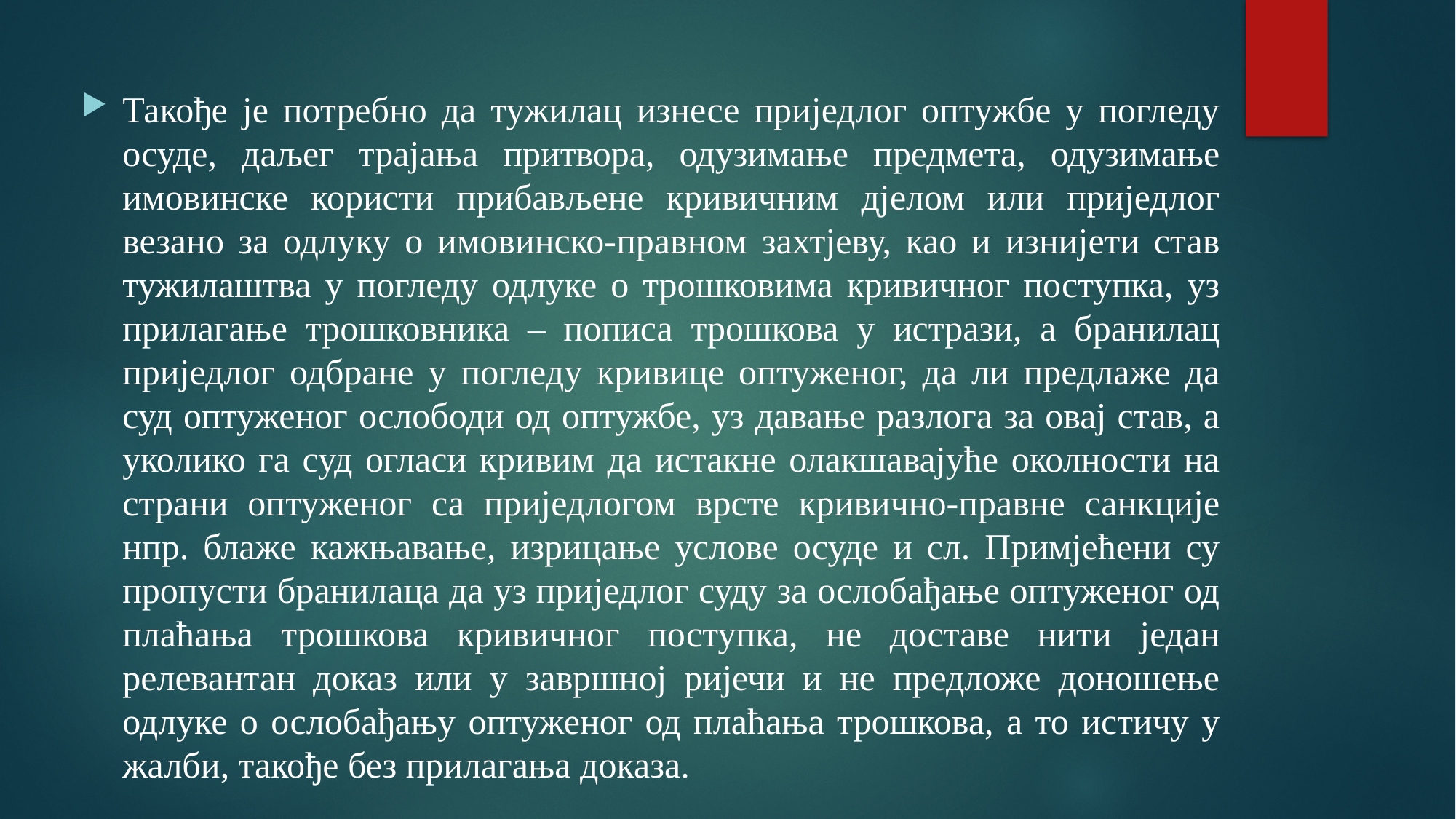

Такође је потребно да тужилац изнесе приједлог оптужбе у погледу осуде, даљег трајања притвора, одузимање предмета, одузимање имовинске користи прибављене кривичним дјелом или приједлог везано за одлуку о имовинско-правном захтјеву, као и изнијети став тужилаштва у погледу одлуке о трошковима кривичног поступка, уз прилагање трошковника – пописа трошкова у истрази, а бранилац приједлог одбране у погледу кривице оптуженог, да ли предлаже да суд оптуженог ослободи од оптужбе, уз давање разлога за овај став, а уколико га суд огласи кривим да истакне олакшавајуће околности на страни оптуженог са приједлогом врсте кривично-правне санкције нпр. блаже кажњавање, изрицање услове осуде и сл. Примјећени су пропусти бранилаца да уз приједлог суду за ослобађање оптуженог од плаћања трошкова кривичног поступка, не доставе нити један релевантан доказ или у завршној ријечи и не предложе доношење одлуке о ослобађању оптуженог од плаћања трошкова, а то истичу у жалби, такође без прилагања доказа.